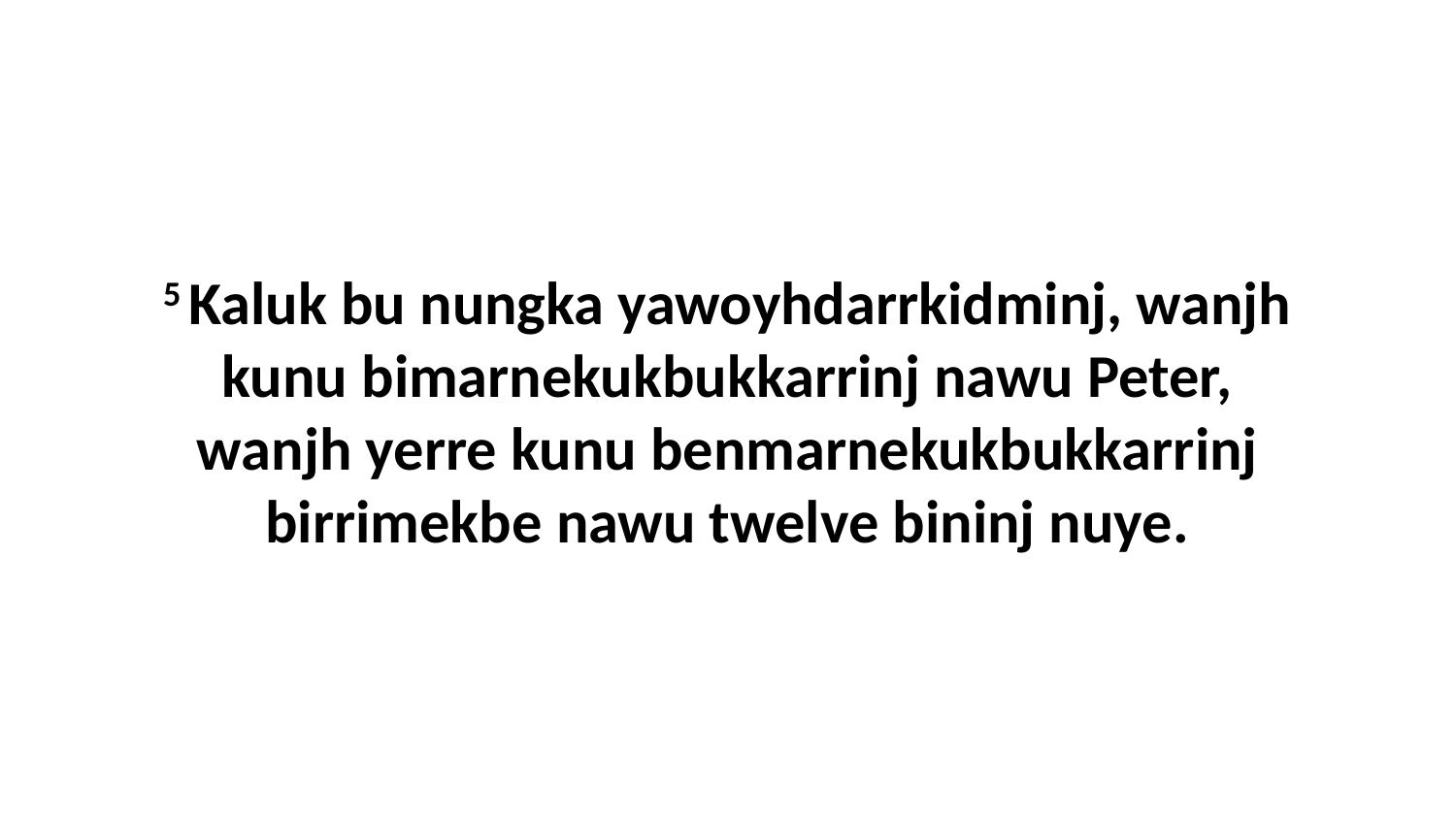

5 Kaluk bu nungka yawoyhdarrkidminj, wanjh kunu bimarnekukbukkarrinj nawu Peter, wanjh yerre kunu benmarnekukbukkarrinj birrimekbe nawu twelve bininj nuye.